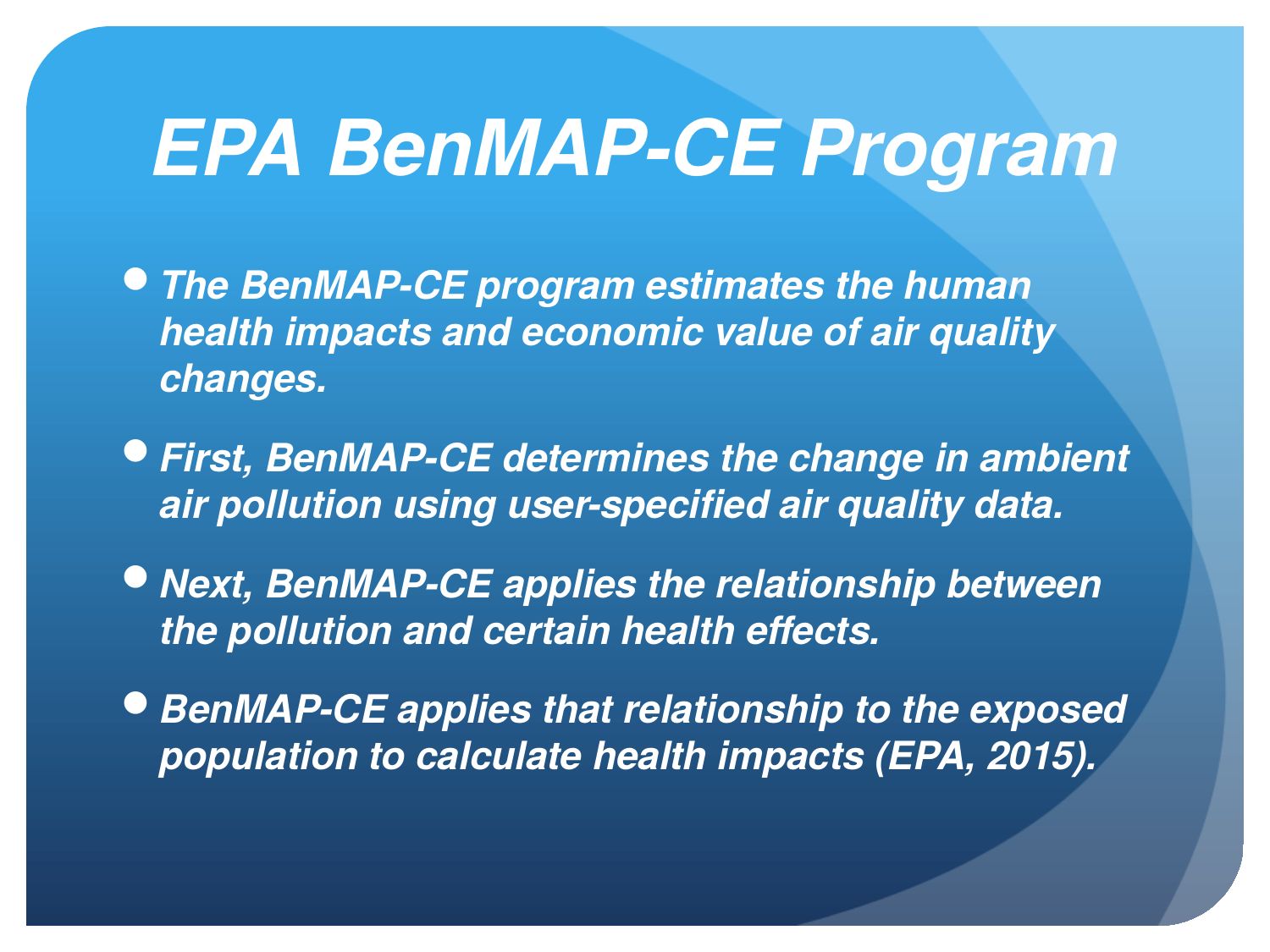

# EPA BenMAP-CE Program
The BenMAP-CE program estimates the human health impacts and economic value of air quality changes.
First, BenMAP-CE determines the change in ambient air pollution using user-specified air quality data.
Next, BenMAP-CE applies the relationship between the pollution and certain health effects.
BenMAP-CE applies that relationship to the exposed population to calculate health impacts (EPA, 2015).